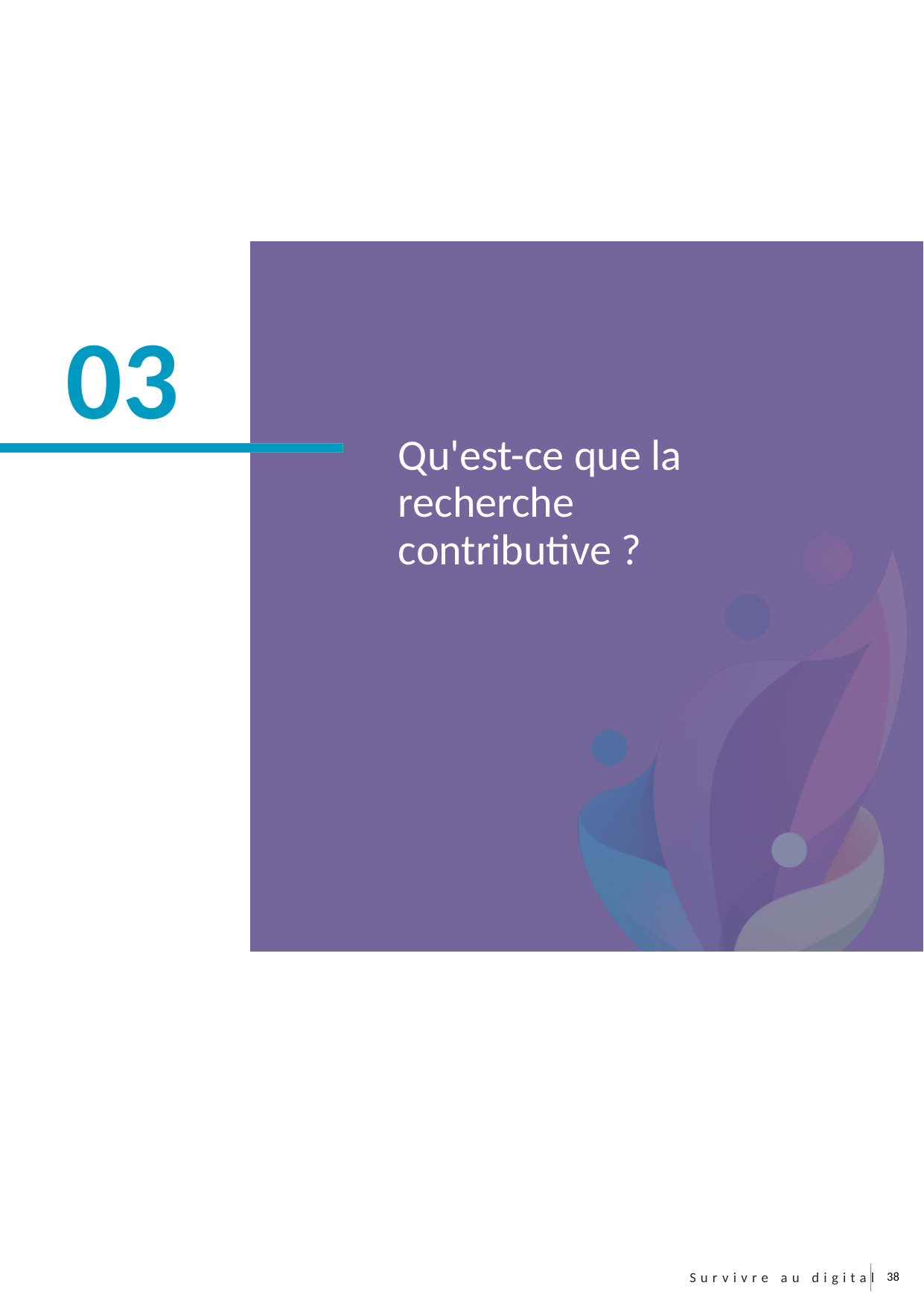

03
Qu'est-ce que la recherche contributive ?

38